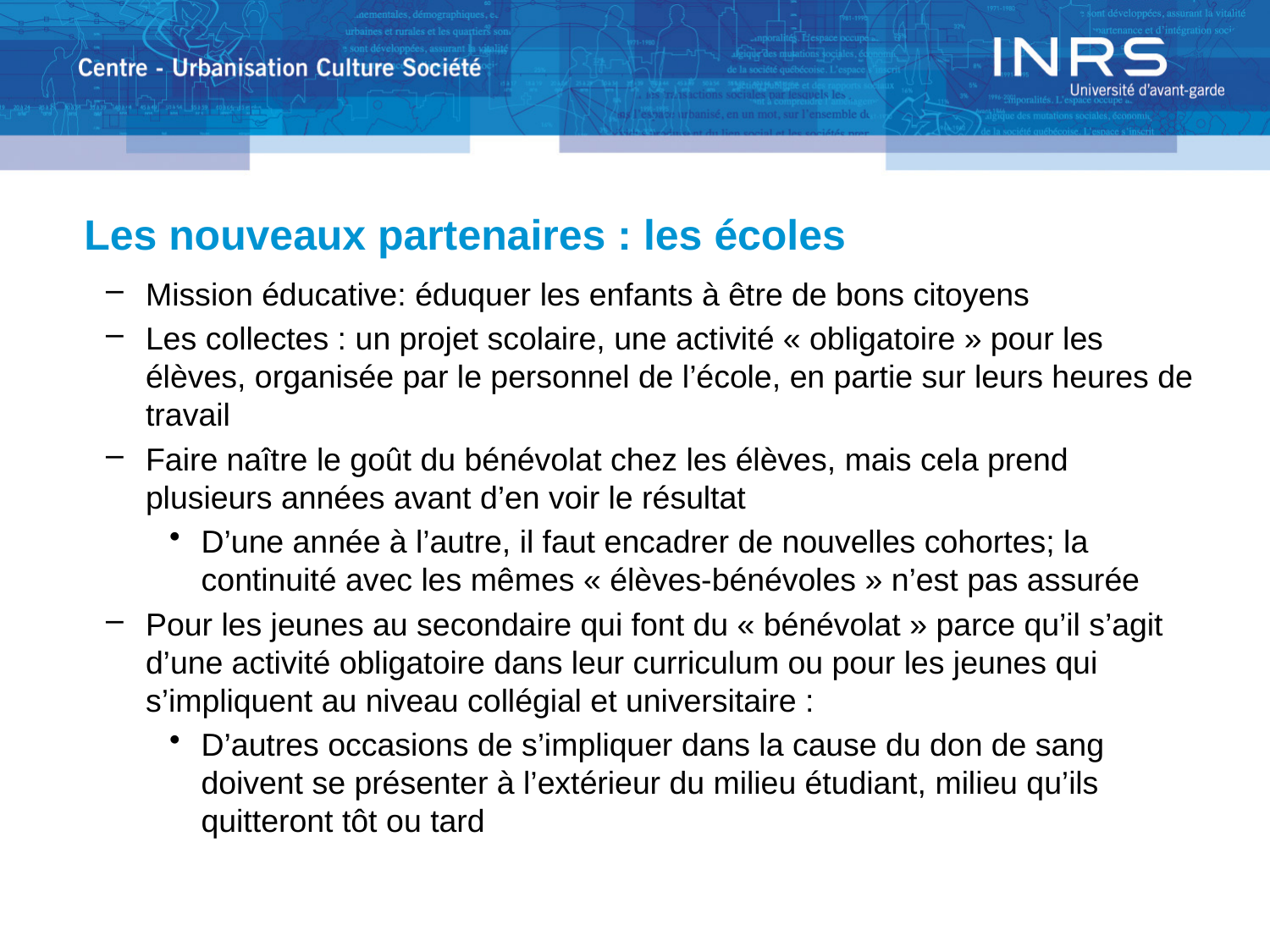

# Les nouveaux partenaires : les écoles
Mission éducative: éduquer les enfants à être de bons citoyens
Les collectes : un projet scolaire, une activité « obligatoire » pour les élèves, organisée par le personnel de l’école, en partie sur leurs heures de travail
Faire naître le goût du bénévolat chez les élèves, mais cela prend plusieurs années avant d’en voir le résultat
D’une année à l’autre, il faut encadrer de nouvelles cohortes; la continuité avec les mêmes « élèves-bénévoles » n’est pas assurée
Pour les jeunes au secondaire qui font du « bénévolat » parce qu’il s’agit d’une activité obligatoire dans leur curriculum ou pour les jeunes qui s’impliquent au niveau collégial et universitaire :
D’autres occasions de s’impliquer dans la cause du don de sang doivent se présenter à l’extérieur du milieu étudiant, milieu qu’ils quitteront tôt ou tard